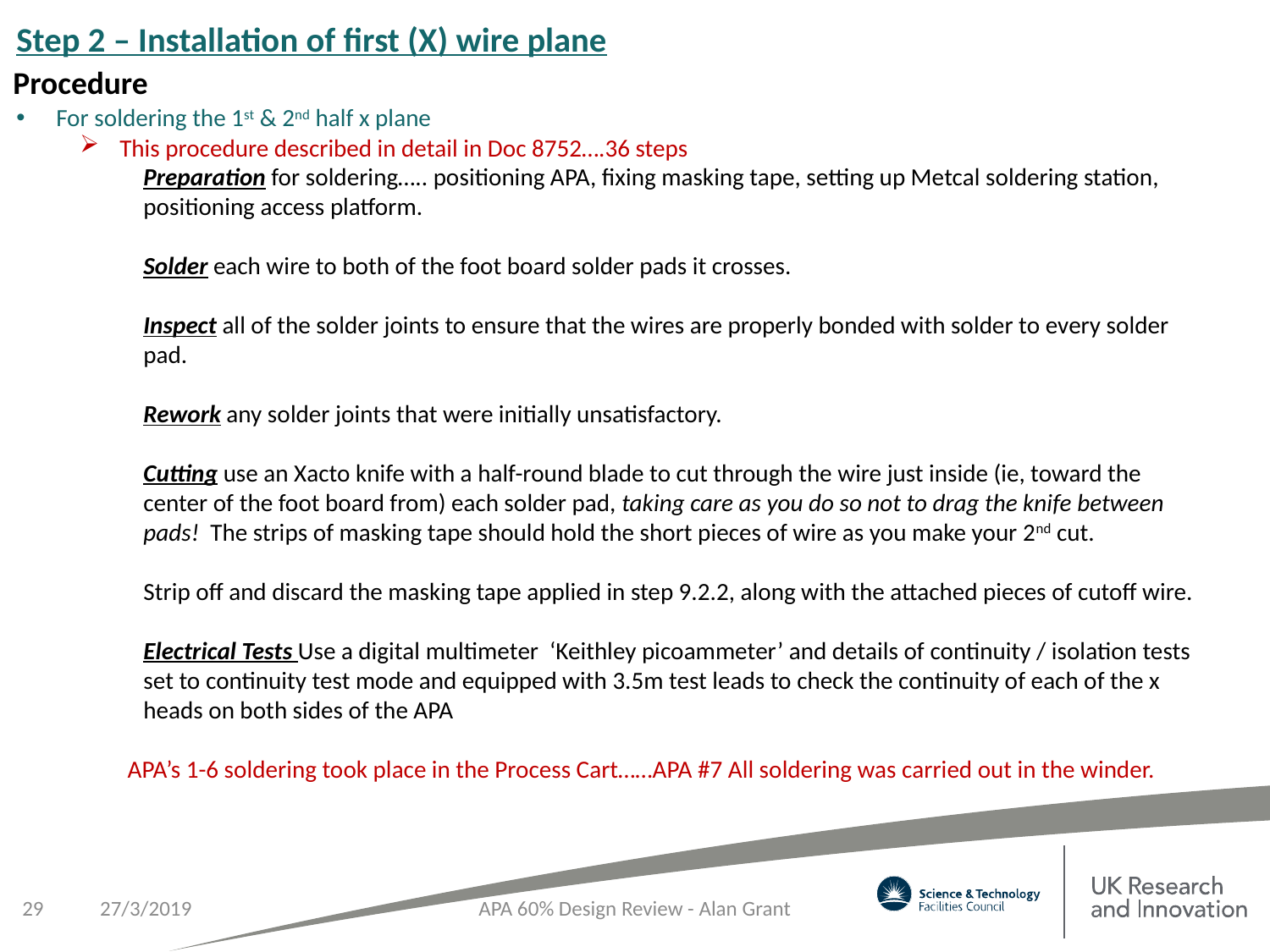

Step 2 – Installation of first (X) wire plane
Procedure
For soldering the 1st & 2nd half x plane
This procedure described in detail in Doc 8752….36 steps
Preparation for soldering….. positioning APA, fixing masking tape, setting up Metcal soldering station, positioning access platform.

Solder each wire to both of the foot board solder pads it crosses.

Inspect all of the solder joints to ensure that the wires are properly bonded with solder to every solder pad.

Rework any solder joints that were initially unsatisfactory.

Cutting use an Xacto knife with a half-round blade to cut through the wire just inside (ie, toward the center of the foot board from) each solder pad, taking care as you do so not to drag the knife between pads!  The strips of masking tape should hold the short pieces of wire as you make your 2nd cut.

Strip off and discard the masking tape applied in step 9.2.2, along with the attached pieces of cutoff wire.

Electrical Tests Use a digital multimeter  ‘Keithley picoammeter’ and details of continuity / isolation tests set to continuity test mode and equipped with 3.5m test leads to check the continuity of each of the x heads on both sides of the APA

APA’s 1-6 soldering took place in the Process Cart……APA #7 All soldering was carried out in the winder.
29
27/3/2019
APA 60% Design Review - Alan Grant